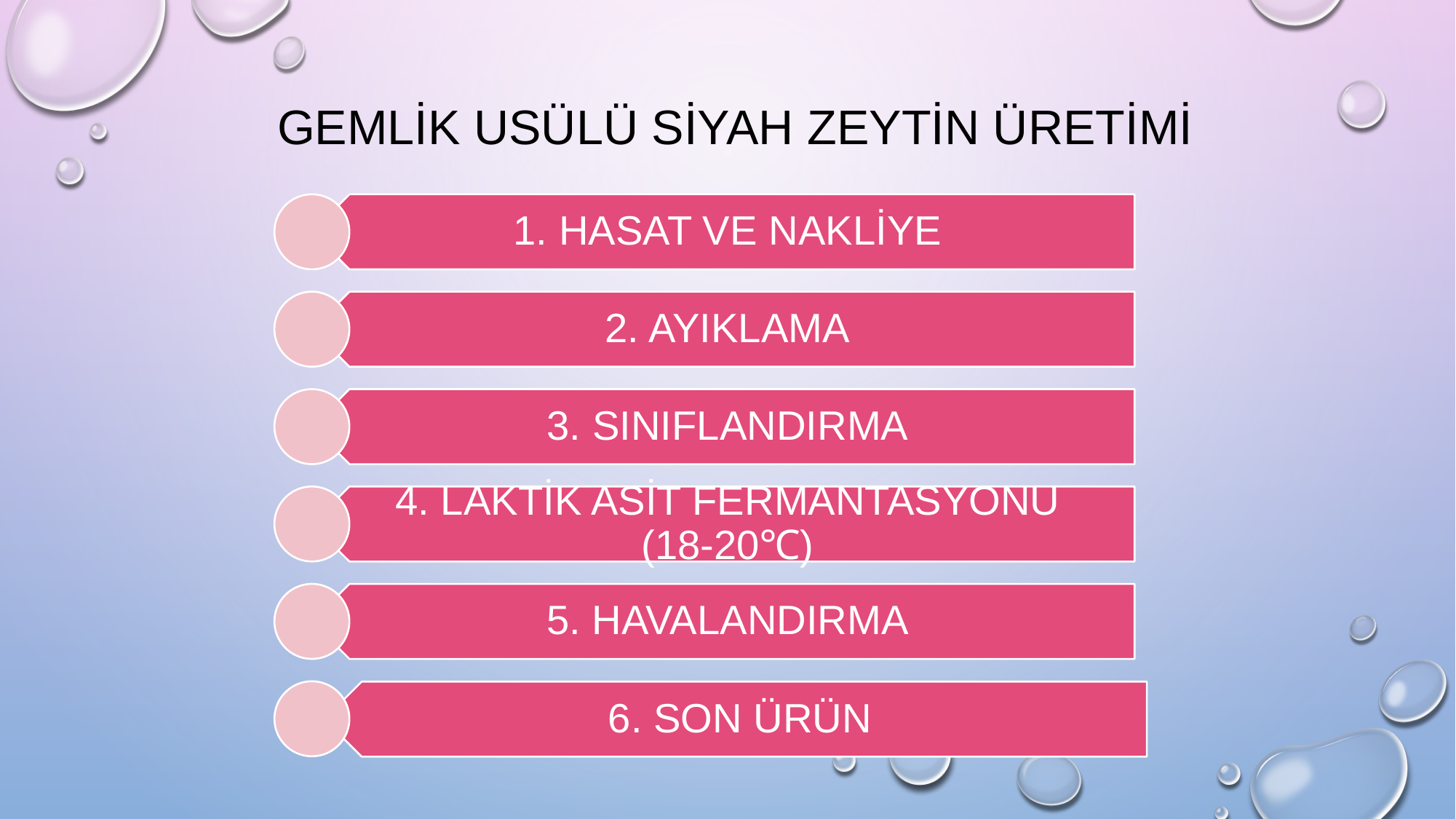

GEMLİK USÜLÜ SİYAH ZEYTİN ÜRETİMİ
1. HASAT VE NAKLİYE
2. AYIKLAMA
3. SINIFLANDIRMA
4. LAKTİK ASİT FERMANTASYONU (18-20℃)
5. HAVALANDIRMA
6. SON ÜRÜN